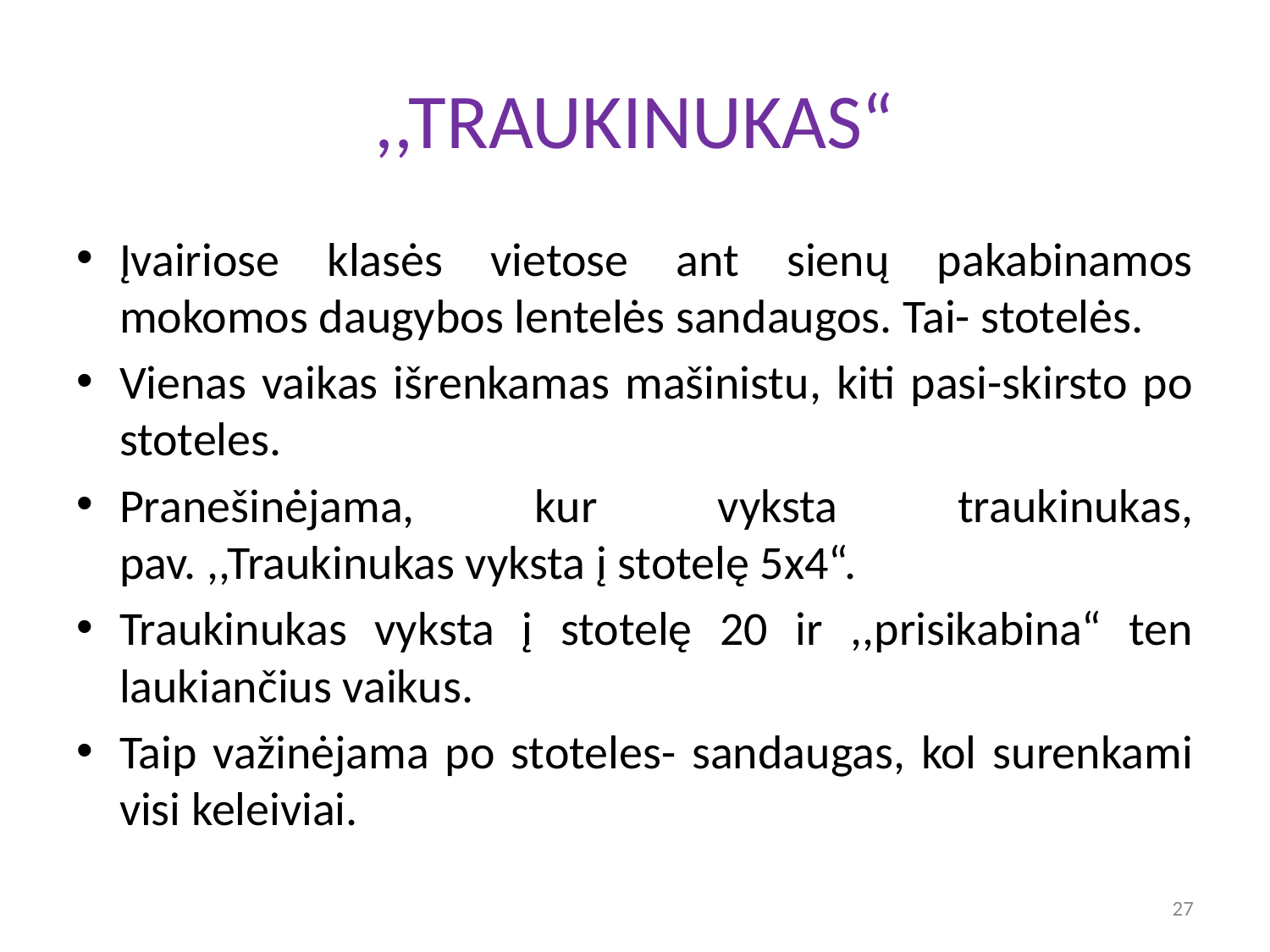

# ,,TRAUKINUKAS“
Įvairiose klasės vietose ant sienų pakabinamos mokomos daugybos lentelės sandaugos. Tai- stotelės.
Vienas vaikas išrenkamas mašinistu, kiti pasi-skirsto po stoteles.
Pranešinėjama, kur vyksta traukinukas, pav. ,,Traukinukas vyksta į stotelę 5x4“.
Traukinukas vyksta į stotelę 20 ir ,,prisikabina“ ten laukiančius vaikus.
Taip važinėjama po stoteles- sandaugas, kol surenkami visi keleiviai.
27